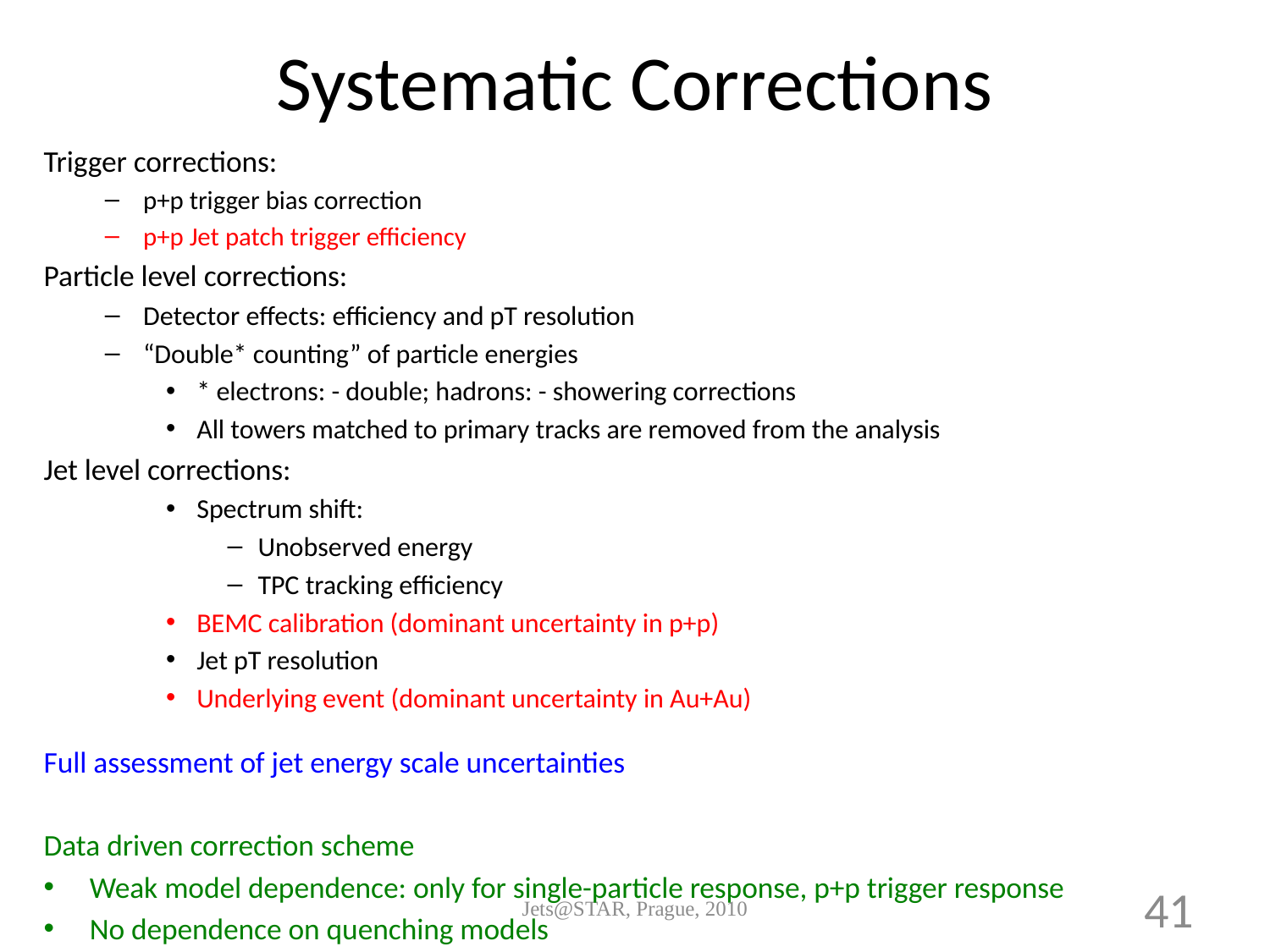

# Systematic Corrections
Trigger corrections:
p+p trigger bias correction
p+p Jet patch trigger efficiency
Particle level corrections:
Detector effects: efficiency and pT resolution
“Double* counting” of particle energies
* electrons: - double; hadrons: - showering corrections
All towers matched to primary tracks are removed from the analysis
Jet level corrections:
Spectrum shift:
Unobserved energy
TPC tracking efficiency
BEMC calibration (dominant uncertainty in p+p)
Jet pT resolution
Underlying event (dominant uncertainty in Au+Au)

Full assessment of jet energy scale uncertainties

Data driven correction scheme
Weak model dependence: only for single-particle response, p+p trigger response
No dependence on quenching models
Jets@STAR, Prague, 2010
41